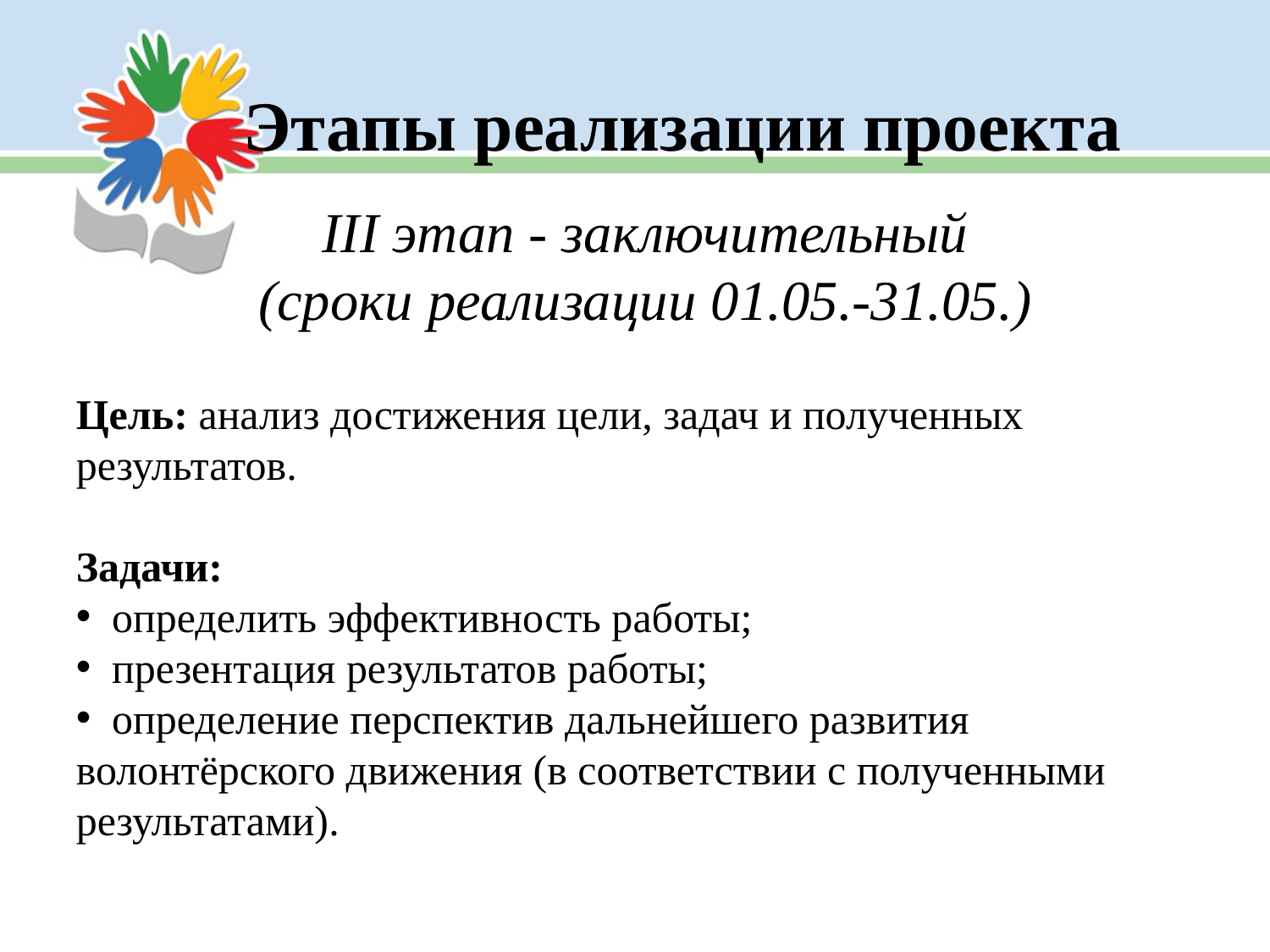

Этапы реализации проекта
III этап - заключительный
(сроки реализации 01.05.-31.05.)
Цель: анализ достижения цели, задач и полученных результатов.

Задачи:
  определить эффективность работы;
  презентация результатов работы;
  определение перспектив дальнейшего развития волонтёрского движения (в соответствии с полученными результатами).